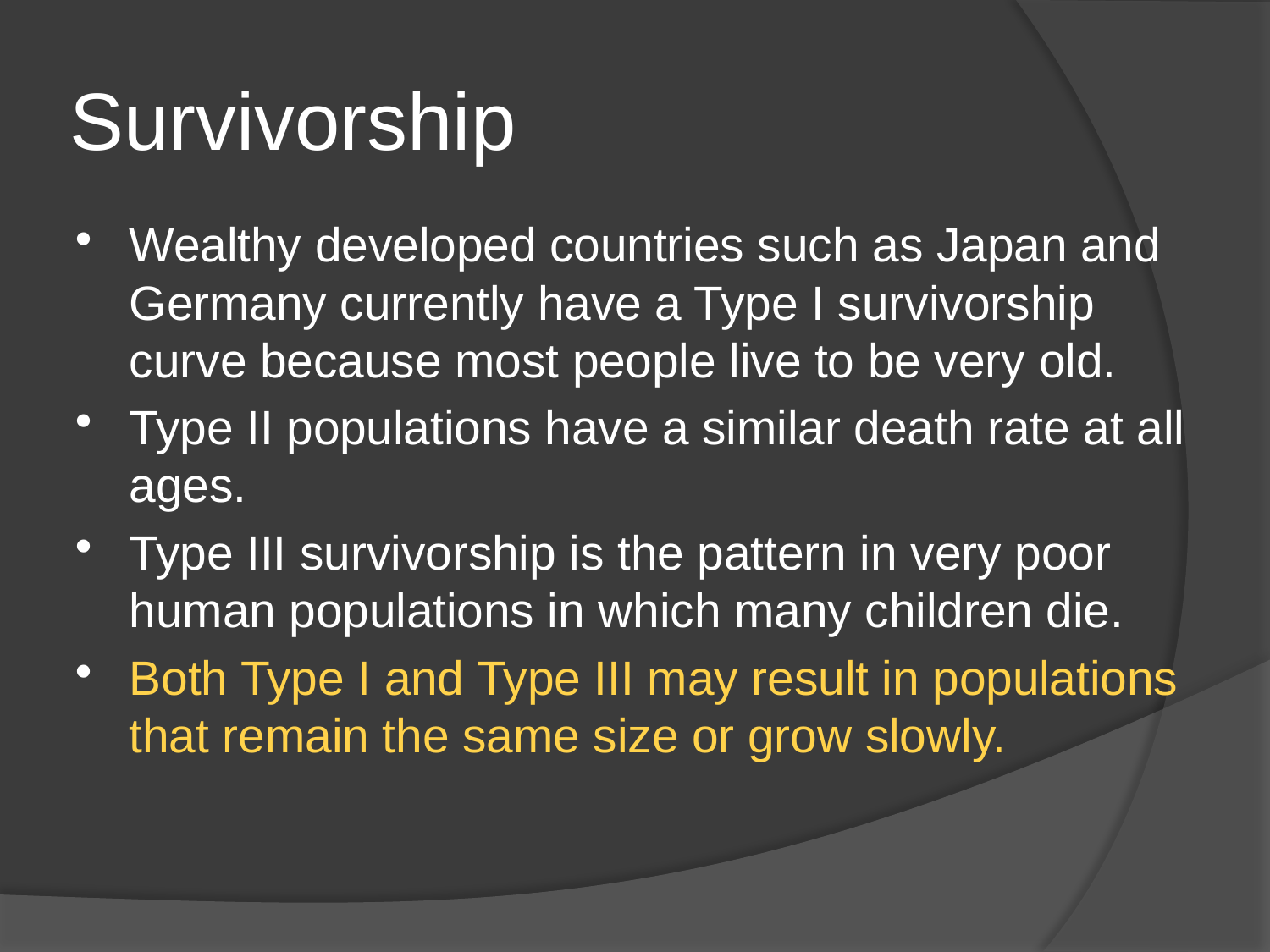

# Survivorship
Wealthy developed countries such as Japan and Germany currently have a Type I survivorship curve because most people live to be very old.
Type II populations have a similar death rate at all ages.
Type III survivorship is the pattern in very poor human populations in which many children die.
Both Type I and Type III may result in populations that remain the same size or grow slowly.